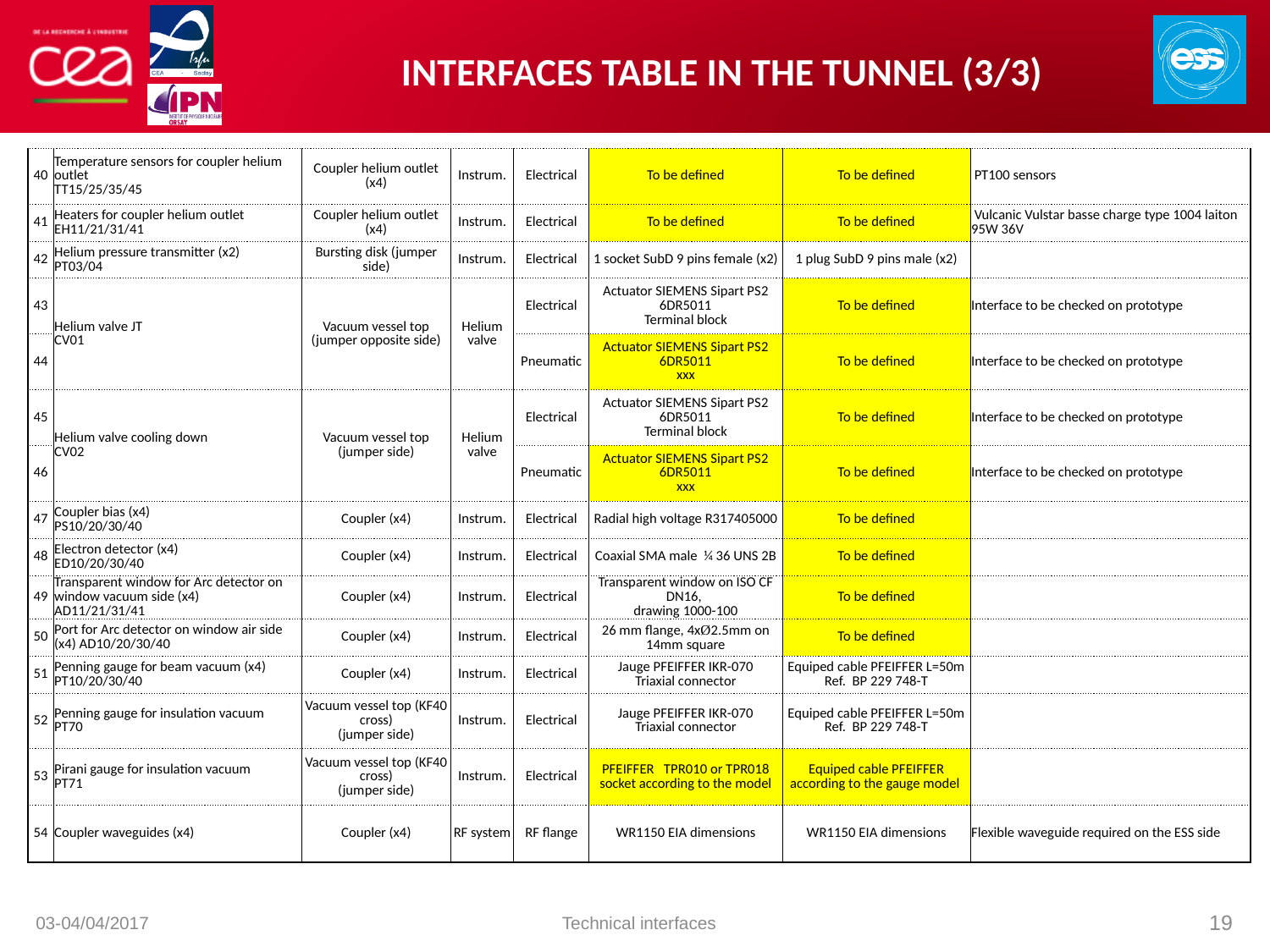

# InterfaceS table in the tunnel (3/3)
| 40 | Temperature sensors for coupler helium outlet TT15/25/35/45 | Coupler helium outlet (x4) | Instrum. | Electrical | To be defined | To be defined | PT100 sensors |
| --- | --- | --- | --- | --- | --- | --- | --- |
| 41 | Heaters for coupler helium outlet EH11/21/31/41 | Coupler helium outlet (x4) | Instrum. | Electrical | To be defined | To be defined | Vulcanic Vulstar basse charge type 1004 laiton 95W 36V |
| 42 | Helium pressure transmitter (x2) PT03/04 | Bursting disk (jumper side) | Instrum. | Electrical | 1 socket SubD 9 pins female (x2) | 1 plug SubD 9 pins male (x2) |  |
| 43 | Helium valve JT CV01 | Vacuum vessel top (jumper opposite side) | Helium valve | Electrical | Actuator SIEMENS Sipart PS2 6DR5011 Terminal block | To be defined | Interface to be checked on prototype |
| 44 |  |  |  | Pneumatic | Actuator SIEMENS Sipart PS2 6DR5011 xxx | To be defined | Interface to be checked on prototype |
| 45 | Helium valve cooling down CV02 | Vacuum vessel top (jumper side) | Helium valve | Electrical | Actuator SIEMENS Sipart PS2 6DR5011 Terminal block | To be defined | Interface to be checked on prototype |
| 46 |  |  |  | Pneumatic | Actuator SIEMENS Sipart PS2 6DR5011 xxx | To be defined | Interface to be checked on prototype |
| 47 | Coupler bias (x4) PS10/20/30/40 | Coupler (x4) | Instrum. | Electrical | Radial high voltage R317405000 | To be defined |  |
| 48 | Electron detector (x4) ED10/20/30/40 | Coupler (x4) | Instrum. | Electrical | Coaxial SMA male ¼ 36 UNS 2B | To be defined |  |
| 49 | Transparent window for Arc detector on window vacuum side (x4) AD11/21/31/41 | Coupler (x4) | Instrum. | Electrical | Transparent window on ISO CF DN16, drawing 1000-100 | To be defined |  |
| 50 | Port for Arc detector on window air side (x4) AD10/20/30/40 | Coupler (x4) | Instrum. | Electrical | 26 mm flange, 4xØ2.5mm on 14mm square | To be defined |  |
| 51 | Penning gauge for beam vacuum (x4) PT10/20/30/40 | Coupler (x4) | Instrum. | Electrical | Jauge PFEIFFER IKR-070 Triaxial connector | Equiped cable PFEIFFER L=50m Ref. BP 229 748-T |  |
| 52 | Penning gauge for insulation vacuum PT70 | Vacuum vessel top (KF40 cross) (jumper side) | Instrum. | Electrical | Jauge PFEIFFER IKR-070 Triaxial connector | Equiped cable PFEIFFER L=50m Ref. BP 229 748-T |  |
| 53 | Pirani gauge for insulation vacuum PT71 | Vacuum vessel top (KF40 cross) (jumper side) | Instrum. | Electrical | PFEIFFER TPR010 or TPR018 socket according to the model | Equiped cable PFEIFFER according to the gauge model |  |
| 54 | Coupler waveguides (x4) | Coupler (x4) | RF system | RF flange | WR1150 EIA dimensions | WR1150 EIA dimensions | Flexible waveguide required on the ESS side |
19
Technical interfaces
03-04/04/2017